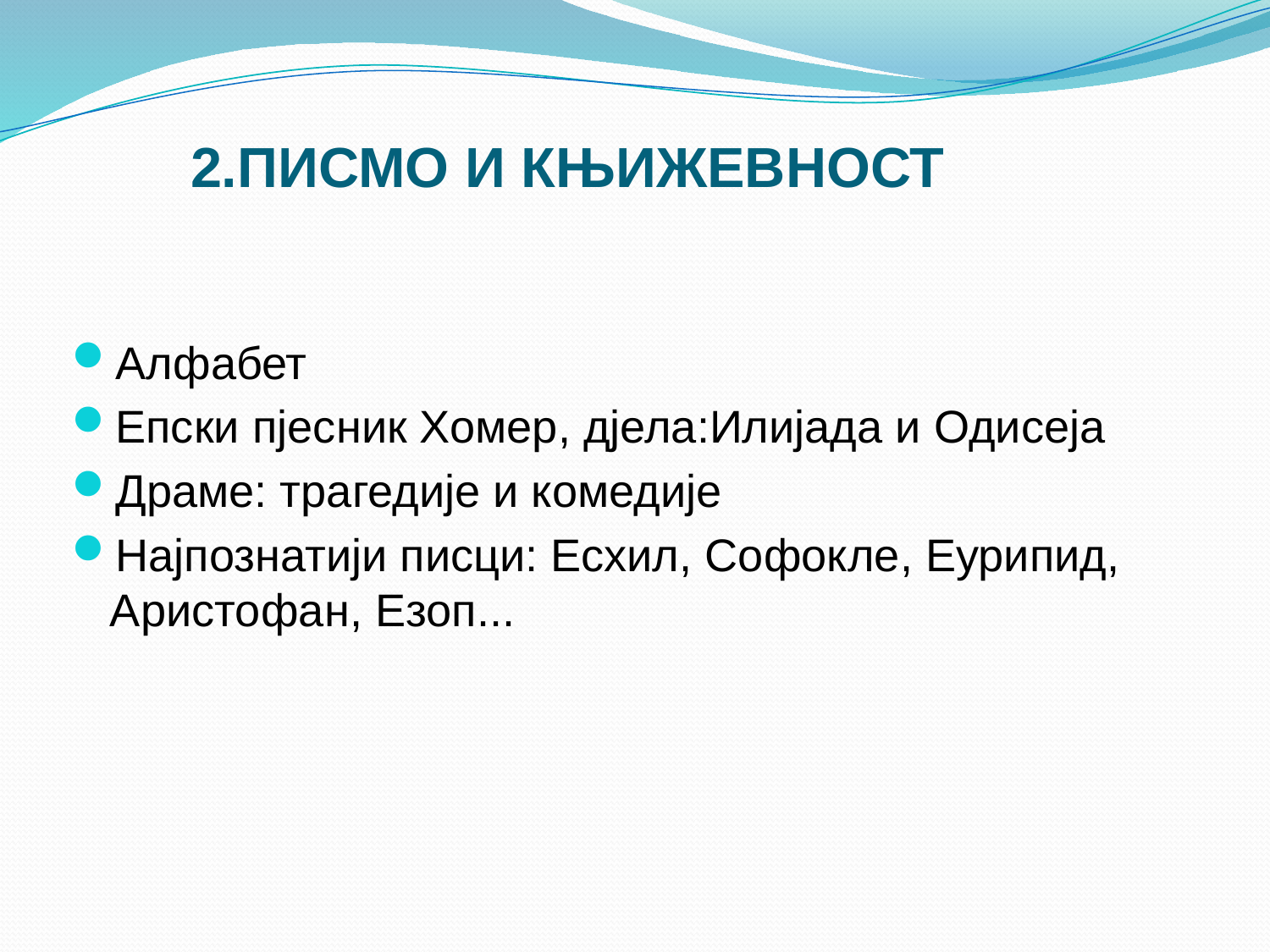

# 2.ПИСМО И КЊИЖЕВНОСТ
Алфабет
Епски пјесник Хомер, дјела:Илијада и Одисеја
Драме: трагедије и комедије
Најпознатији писци: Есхил, Софокле, Еурипид, Аристофан, Езоп...